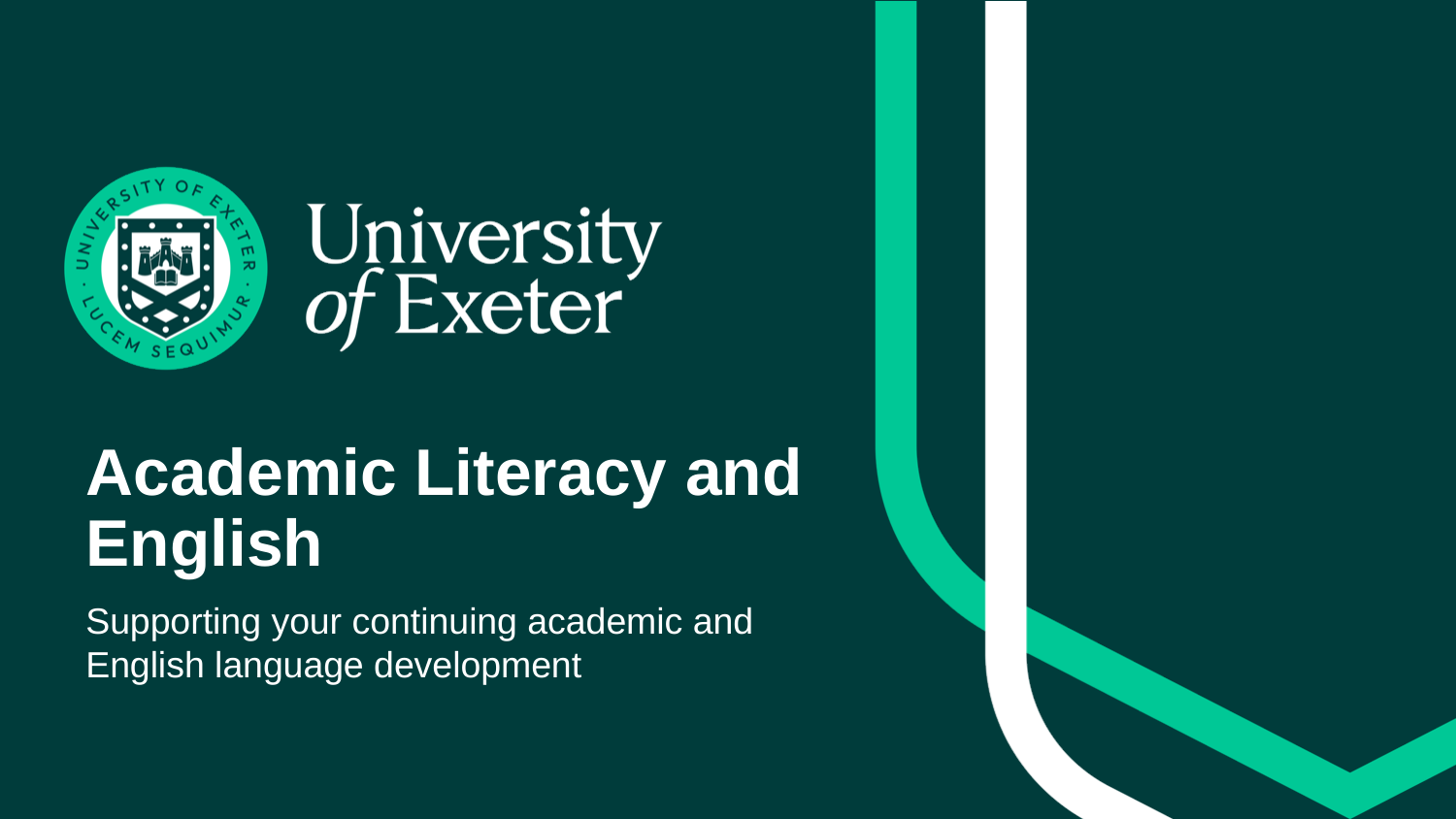

# Academic Literacy and English
Supporting your continuing academic and English language development